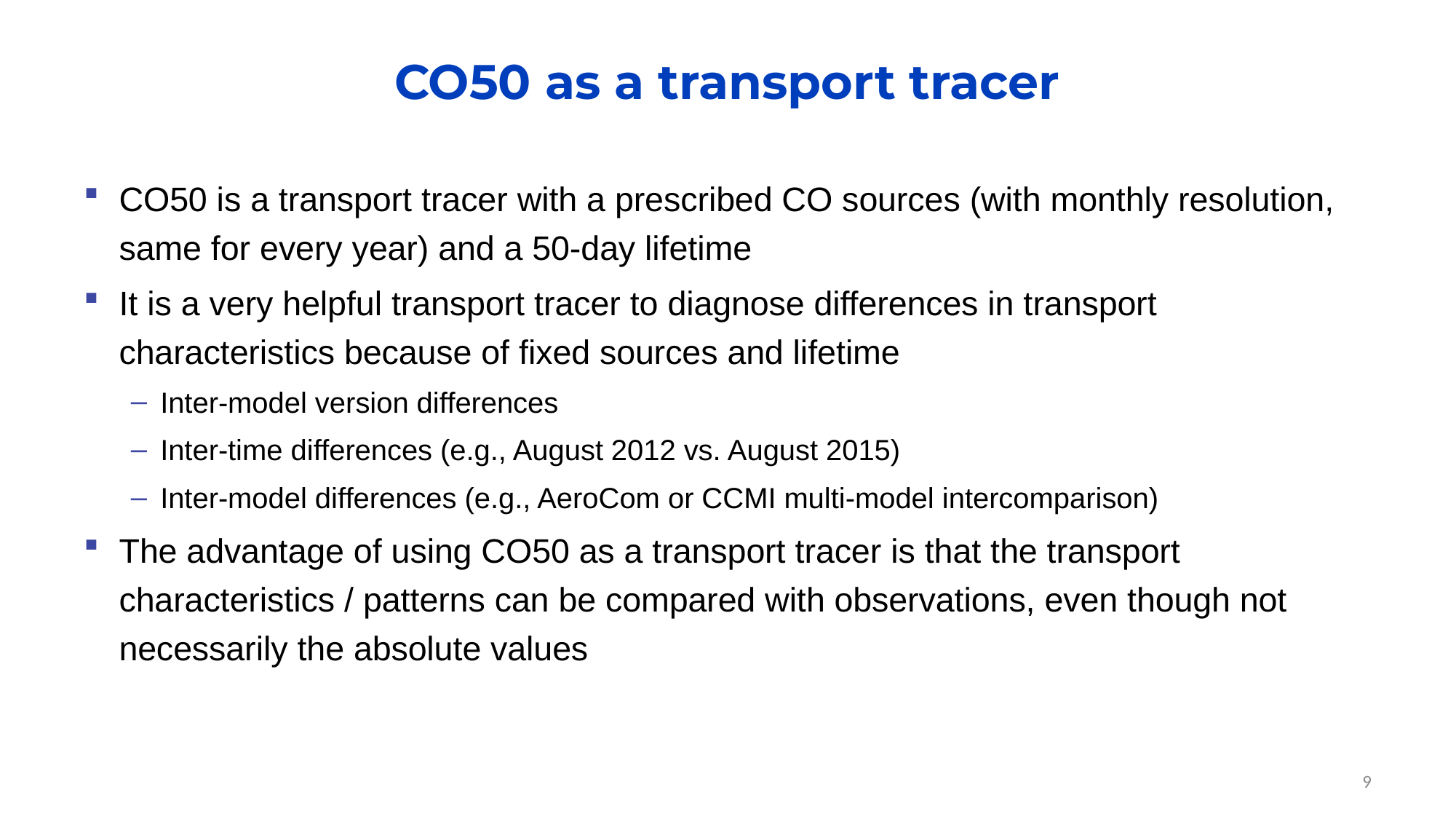

# CO50 as a transport tracer
CO50 is a transport tracer with a prescribed CO sources (with monthly resolution, same for every year) and a 50-day lifetime
It is a very helpful transport tracer to diagnose differences in transport characteristics because of fixed sources and lifetime
Inter-model version differences
Inter-time differences (e.g., August 2012 vs. August 2015)
Inter-model differences (e.g., AeroCom or CCMI multi-model intercomparison)
The advantage of using CO50 as a transport tracer is that the transport characteristics / patterns can be compared with observations, even though not necessarily the absolute values
9